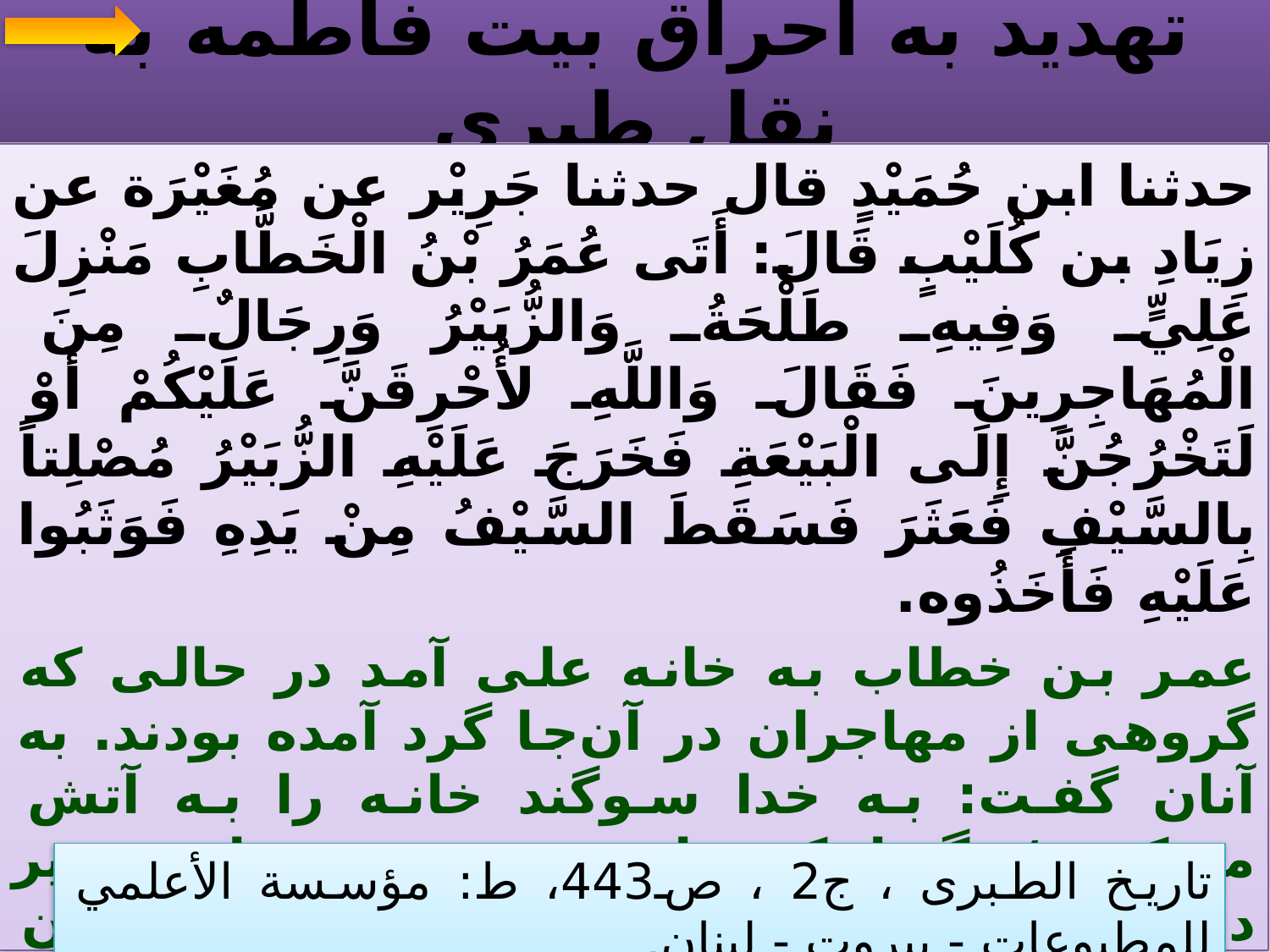

# تهديد به احراق بيت فاطمه به نقل طبري

حدثنا ابن حُمَيْدٍ قال حدثنا جَرِيْر عن مُغَيْرَة عن زِيَادِ بن كُلَيْبٍ قَالَ: أَتَى عُمَرُ بْنُ الْخَطَّابِ مَنْزِلَ عَلِيٍّ وَفِيهِ طَلْحَةُ وَالزُّبَيْرُ وَرِجَالٌ مِنَ الْمُهَاجِرِينَ فَقَالَ وَاللَّهِ لأُحْرِقَنَّ عَلَيْكُمْ أَوْ لَتَخْرُجُنَّ إِلَى الْبَيْعَةِ فَخَرَجَ عَلَيْهِ الزُّبَيْرُ مُصْلِتاً بِالسَّيْفِ فَعَثَرَ فَسَقَطَ السَّيْفُ مِنْ يَدِهِ فَوَثَبُوا عَلَيْهِ فَأَخَذُوه‏.
عمر بن خطاب به خانه على آمد در حالى كه گروهى از مهاجران در آن‌جا گرد آمده بودند. به آنان گفت: به خدا سوگند خانه را به آتش مى‌كشم؛ مگر اينكه براى بيعت بيرون بياييد. زبير درحالى كه شمشير كشيده بود از خانه بيرون آمد، ناگهان پاى او لغزيد و شمشير از دستش افتاد، در اين موقع ديگران هجوم آوردند و شمشير را از دست او گرفتند.

تاريخ الطبرى ، ج2 ،‌ ص443، ط: مؤسسة الأعلمي للمطبوعات - بيروت - لبنان.